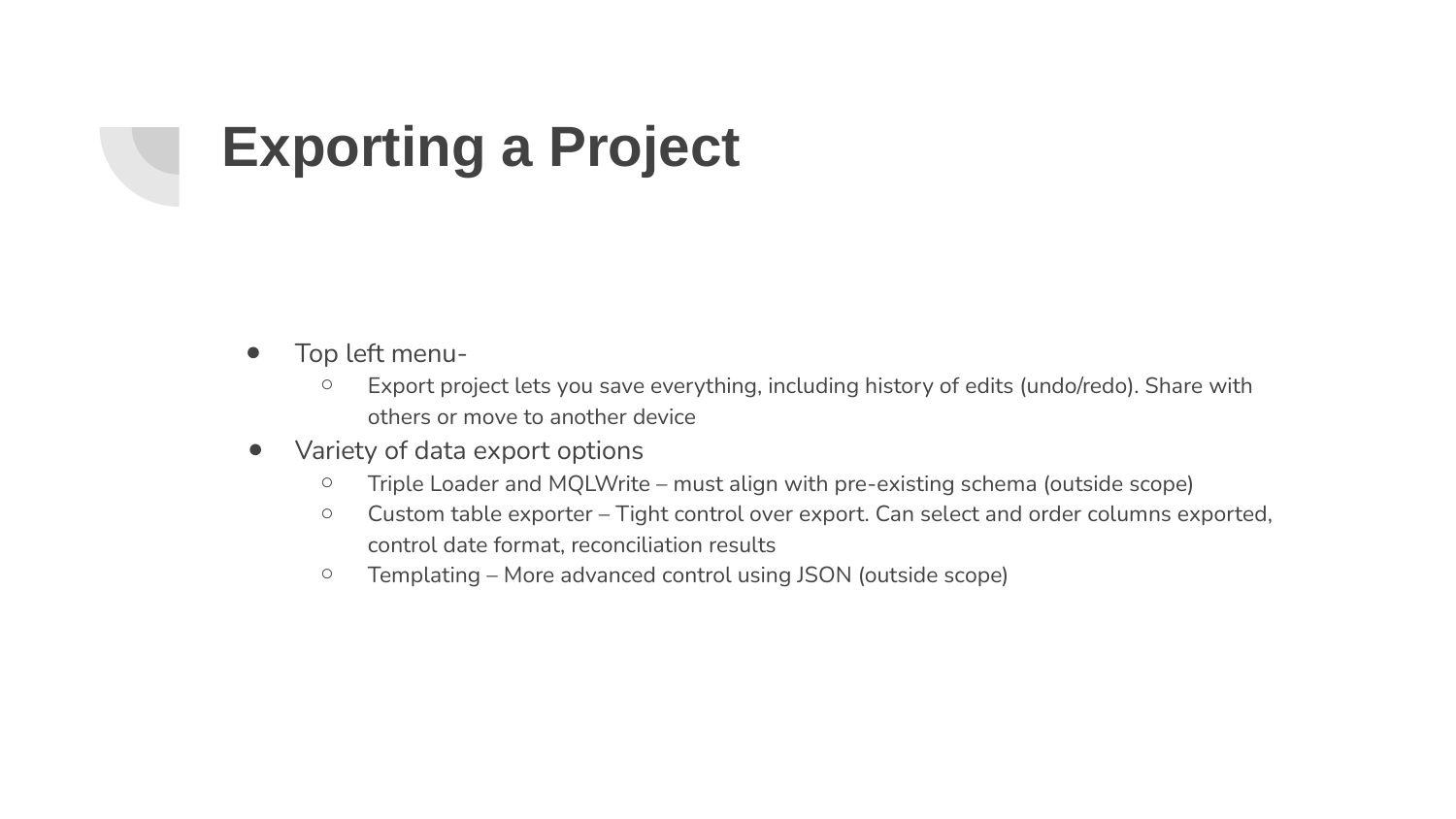

# Exporting a Project
Top left menu-
Export project lets you save everything, including history of edits (undo/redo). Share with others or move to another device
Variety of data export options
Triple Loader and MQLWrite – must align with pre-existing schema (outside scope)
Custom table exporter – Tight control over export. Can select and order columns exported, control date format, reconciliation results
Templating – More advanced control using JSON (outside scope)